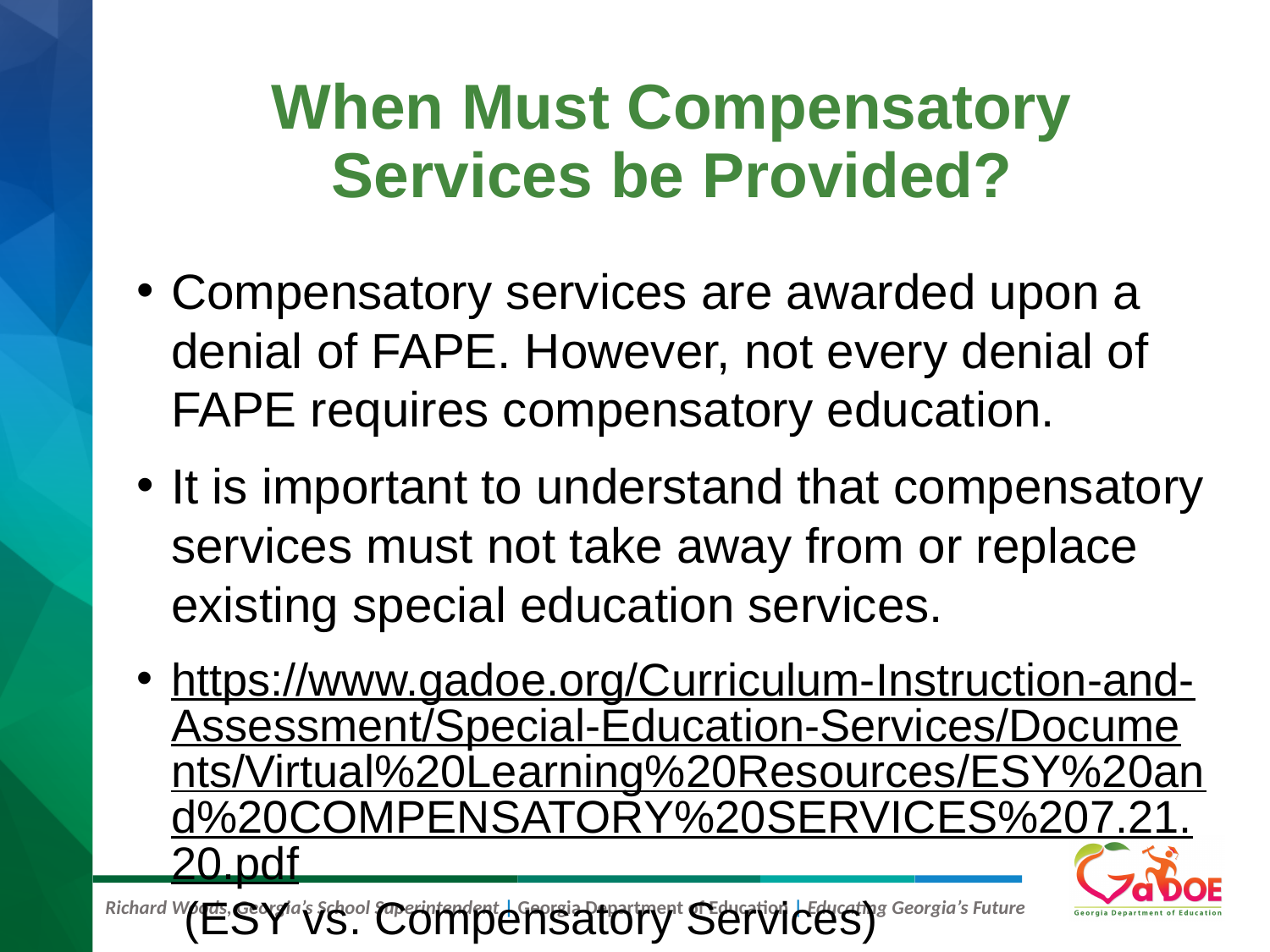

# When Must Compensatory Services be Provided?
Compensatory services are awarded upon a denial of FAPE. However, not every denial of FAPE requires compensatory education.
It is important to understand that compensatory services must not take away from or replace existing special education services.
https://www.gadoe.org/Curriculum-Instruction-and-Assessment/Special-Education-Services/Documents/Virtual%20Learning%20Resources/ESY%20and%20COMPENSATORY%20SERVICES%207.21.20.pdf (ESY vs. Compensatory Services)